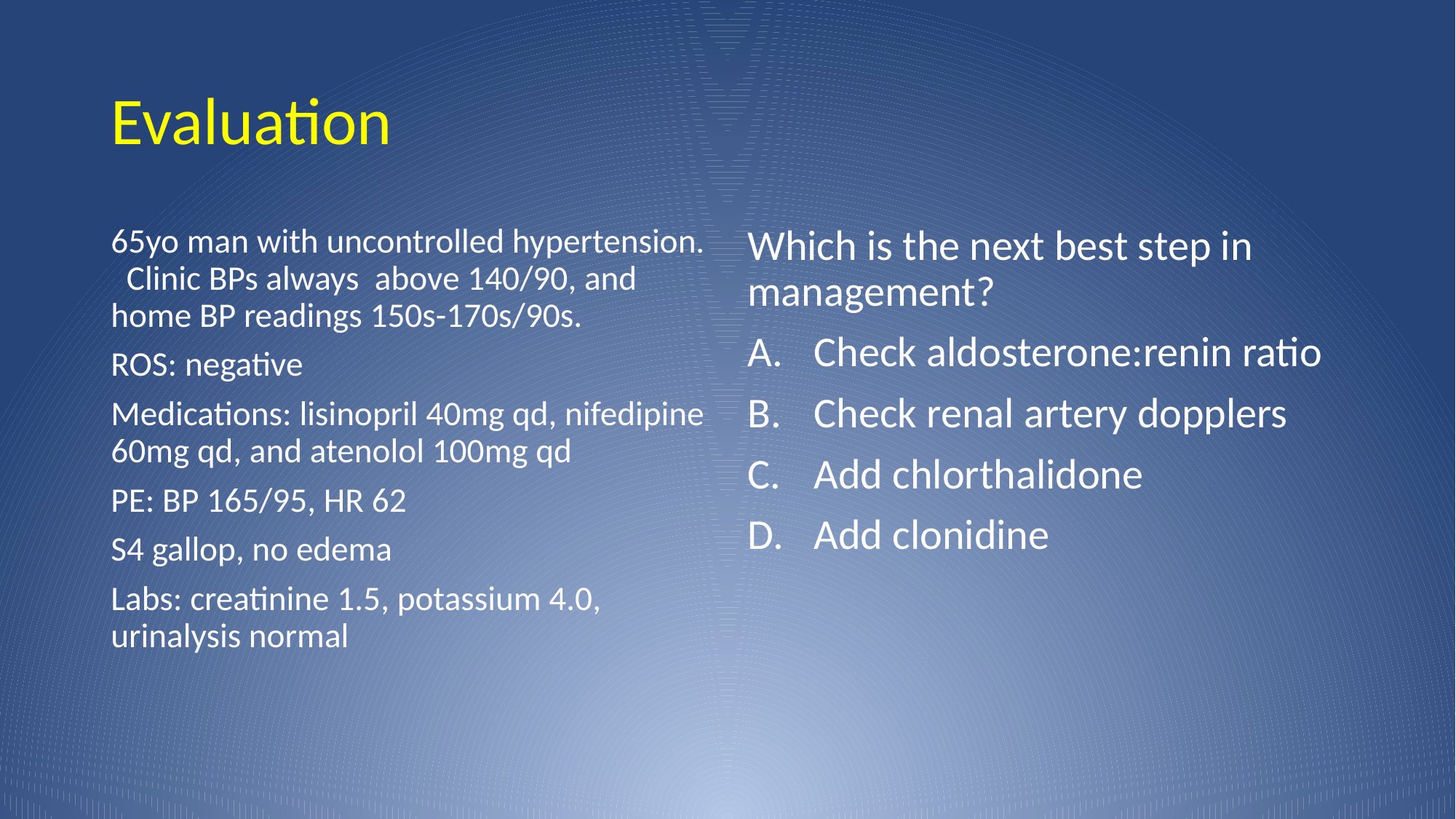

# Evaluation
65yo man with uncontrolled hypertension.   Clinic BPs always  above 140/90, and home BP readings 150s-170s/90s.
ROS: negative
Medications: lisinopril 40mg qd, nifedipine 60mg qd, and atenolol 100mg qd
PE: BP 165/95, HR 62
S4 gallop, no edema
Labs: creatinine 1.5, potassium 4.0, urinalysis normal
Which is the next best step in management?
Check aldosterone:renin ratio
Check renal artery dopplers
Add chlorthalidone
Add clonidine